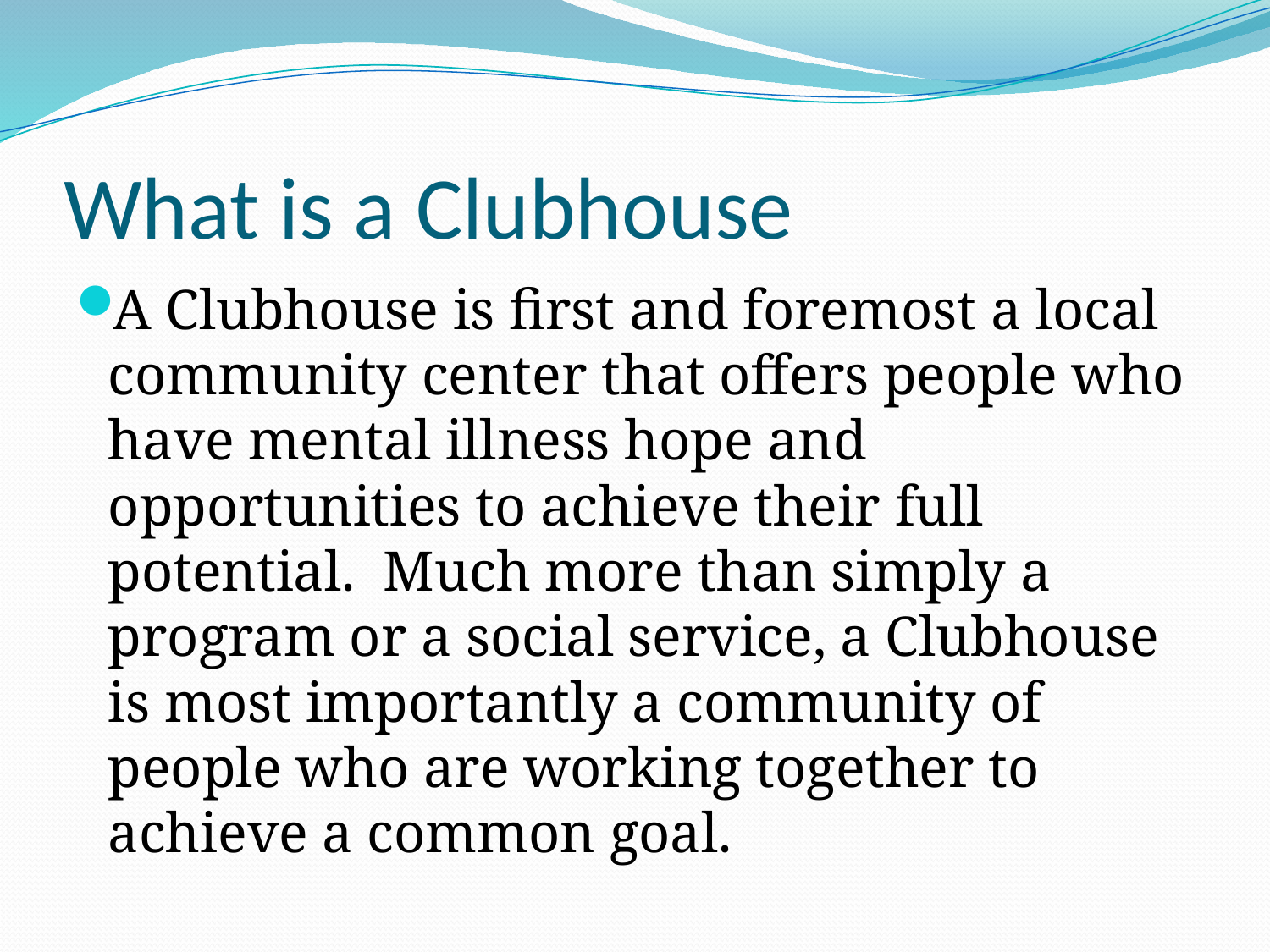

# What is a Clubhouse
A Clubhouse is first and foremost a local community center that offers people who have mental illness hope and opportunities to achieve their full potential.  Much more than simply a program or a social service, a Clubhouse is most importantly a community of people who are working together to achieve a common goal.